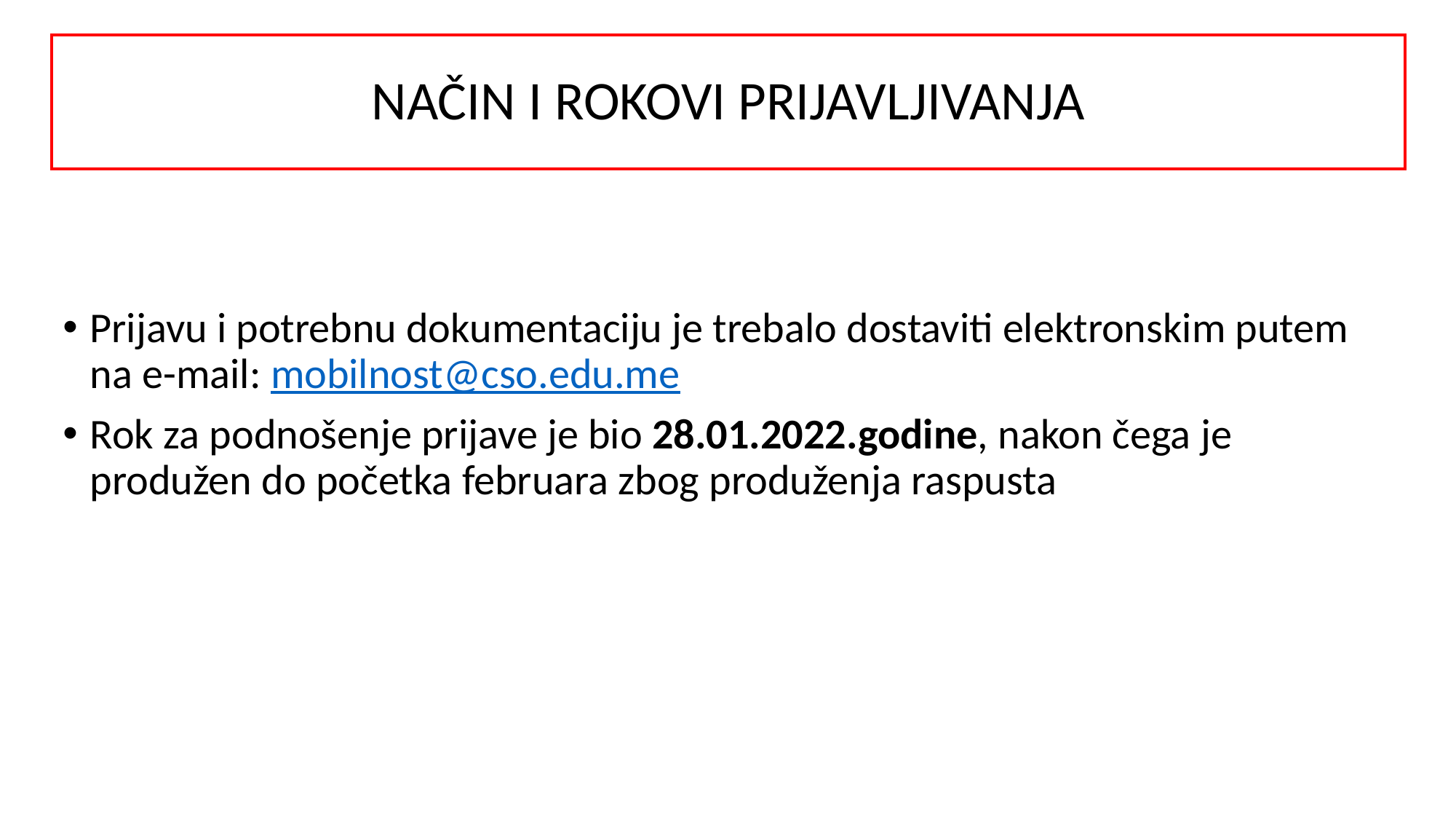

NAČIN I ROKOVI PRIJAVLJIVANJA
# KLJUČNE KOMPETENCIJE
Prijavu i potrebnu dokumentaciju je trebalo dostaviti elektronskim putem na e-mail: mobilnost@cso.edu.me
Rok za podnošenje prijave je bio 28.01.2022.godine, nakon čega je produžen do početka februara zbog produženja raspusta